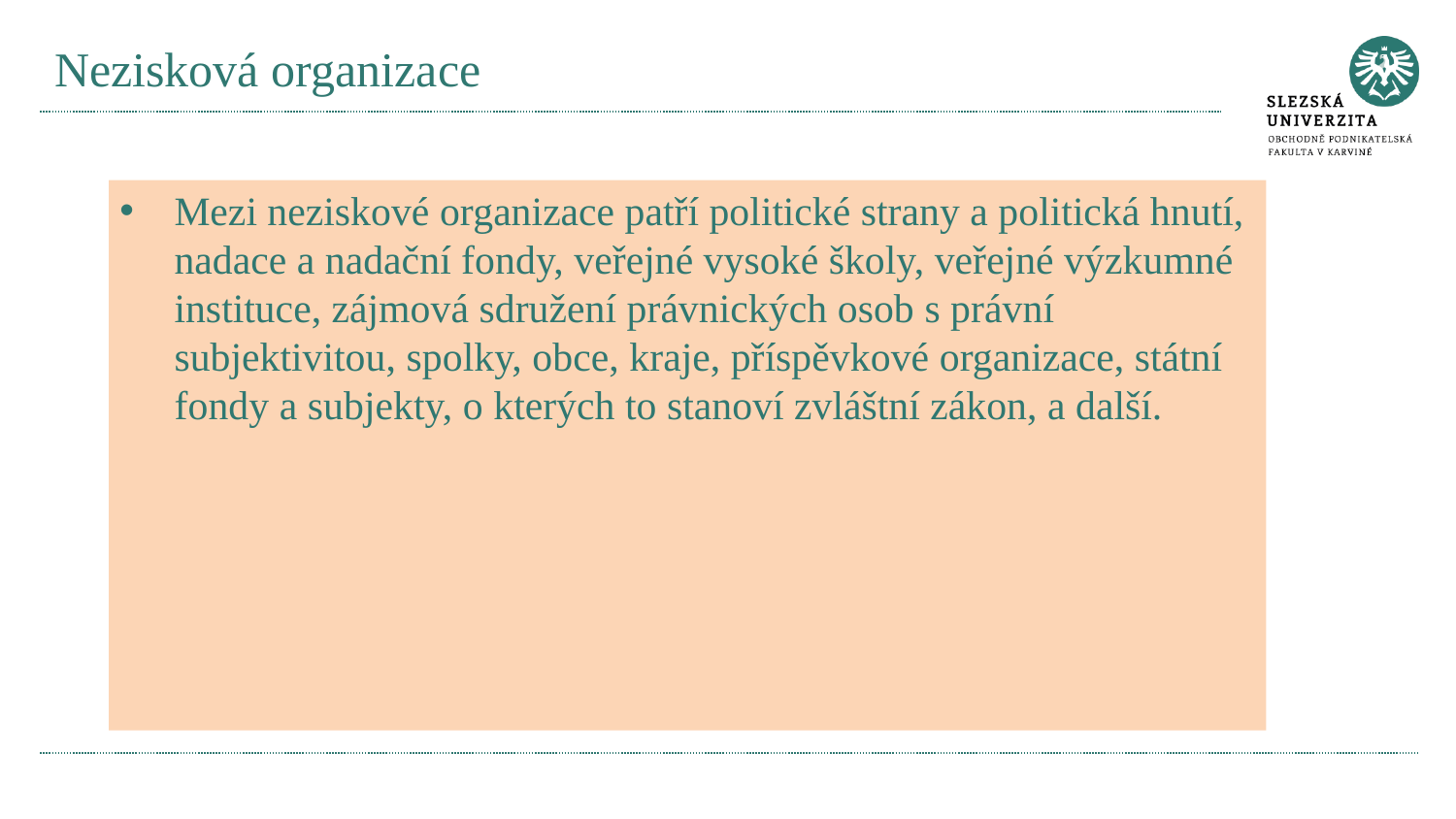

# Nezisková organizace
Mezi neziskové organizace patří politické strany a politická hnutí, nadace a nadační fondy, veřejné vysoké školy, veřejné výzkumné instituce, zájmová sdružení právnických osob s právní subjektivitou, spolky, obce, kraje, příspěvkové organizace, státní fondy a subjekty, o kterých to stanoví zvláštní zákon, a další.